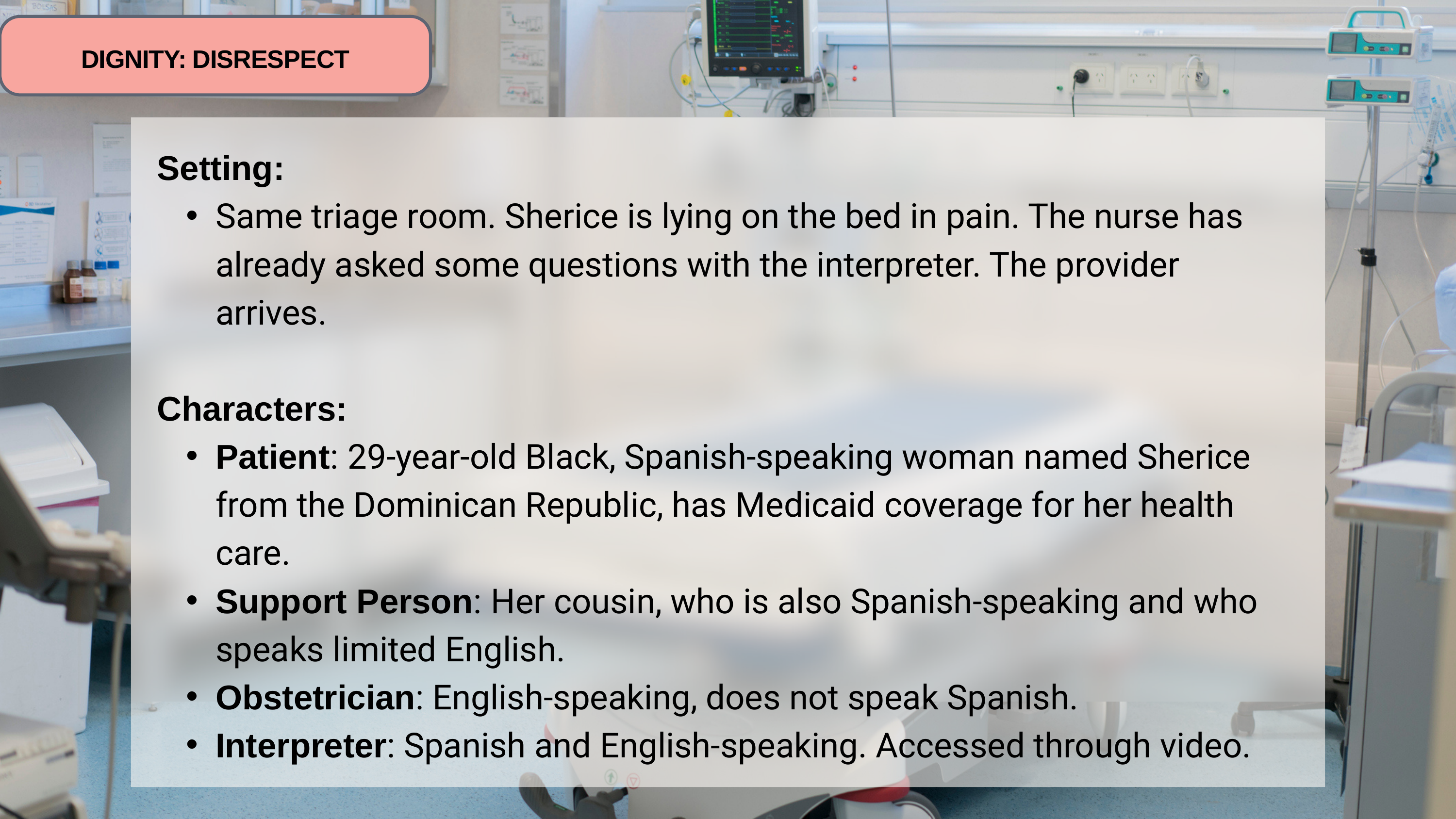

DIGNITY: DISRESPECT

Setting:
Same triage room. Sherice is lying on the bed in pain. The nurse has already asked some questions with the interpreter. The provider arrives.

Characters:
Patient: 29-year-old Black, Spanish-speaking woman named Sherice from the Dominican Republic, has Medicaid coverage for her health care.
Support Person: Her cousin, who is also Spanish-speaking and who speaks limited English.
Obstetrician: English-speaking, does not speak Spanish.
Interpreter: Spanish and English-speaking. Accessed through video.